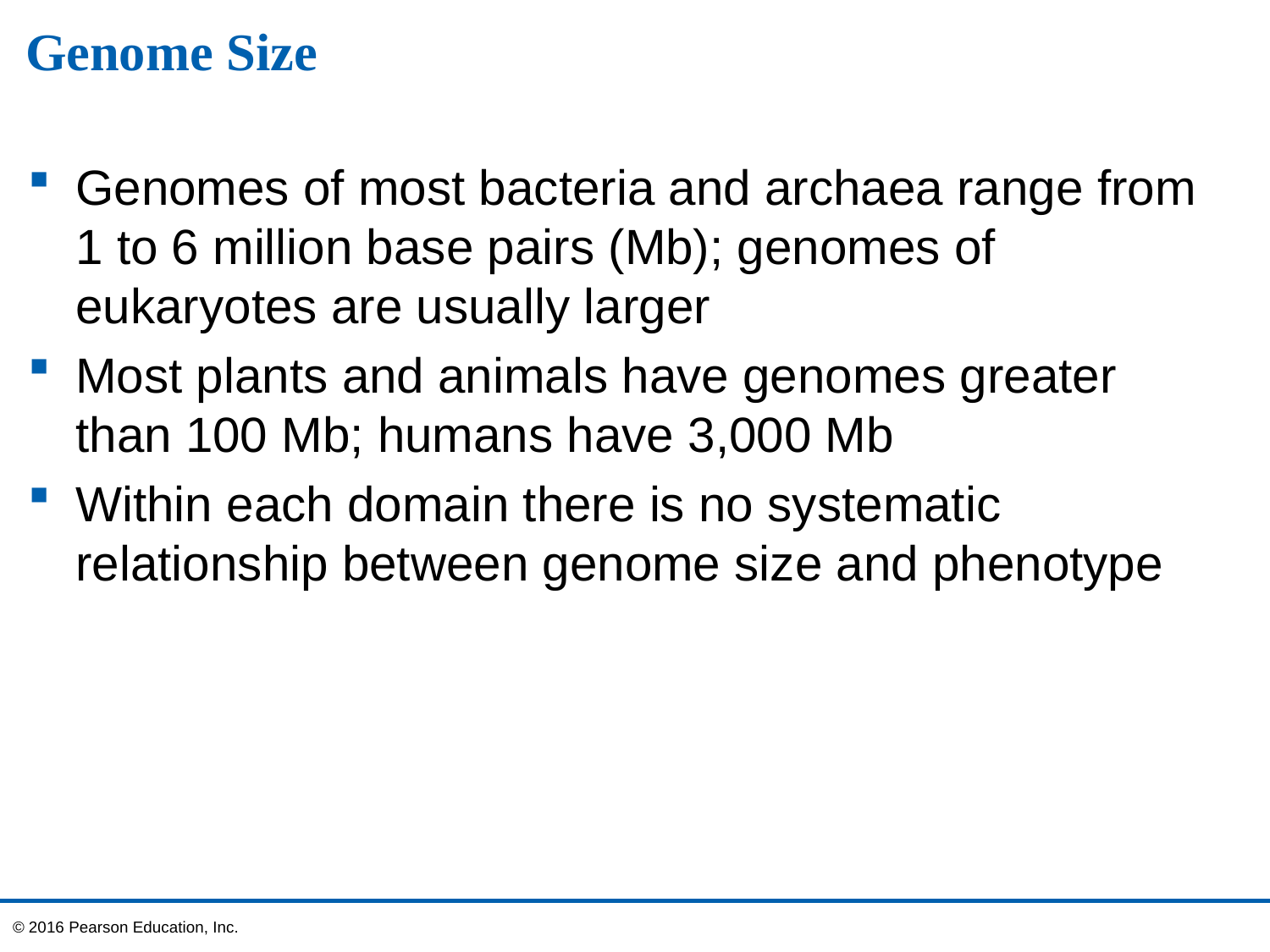

# Genome Size
Genomes of most bacteria and archaea range from 1 to 6 million base pairs (Mb); genomes of eukaryotes are usually larger
Most plants and animals have genomes greater than 100 Mb; humans have 3,000 Mb
Within each domain there is no systematic relationship between genome size and phenotype
© 2016 Pearson Education, Inc.